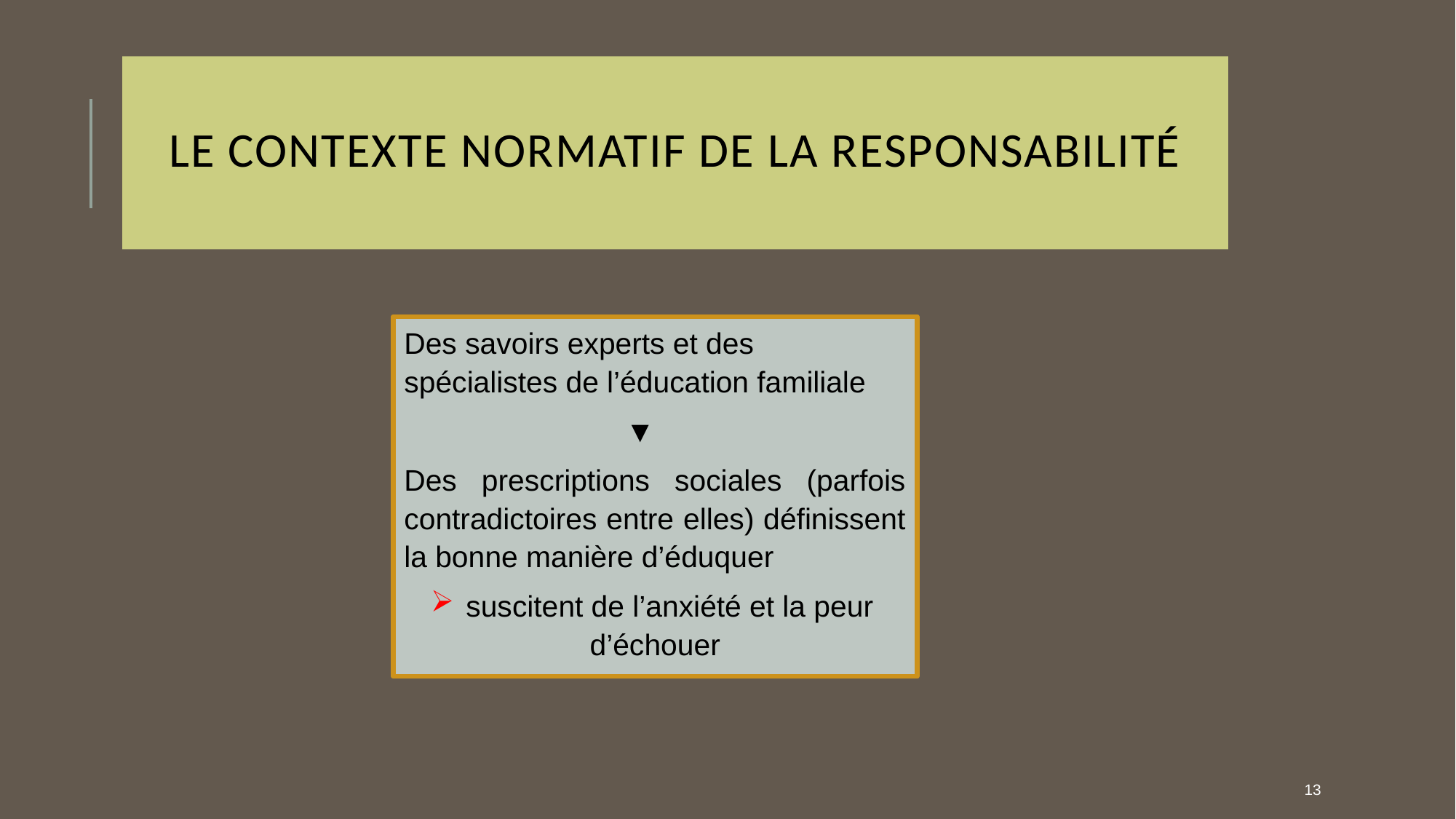

# Le contexte normatif de la responsabilité
Des savoirs experts et des spécialistes de l’éducation familiale
                           ▼
Des prescriptions sociales (parfois contradictoires entre elles) définissent la bonne manière d’éduquer
 suscitent de l’anxiété et la peur d’échouer

13